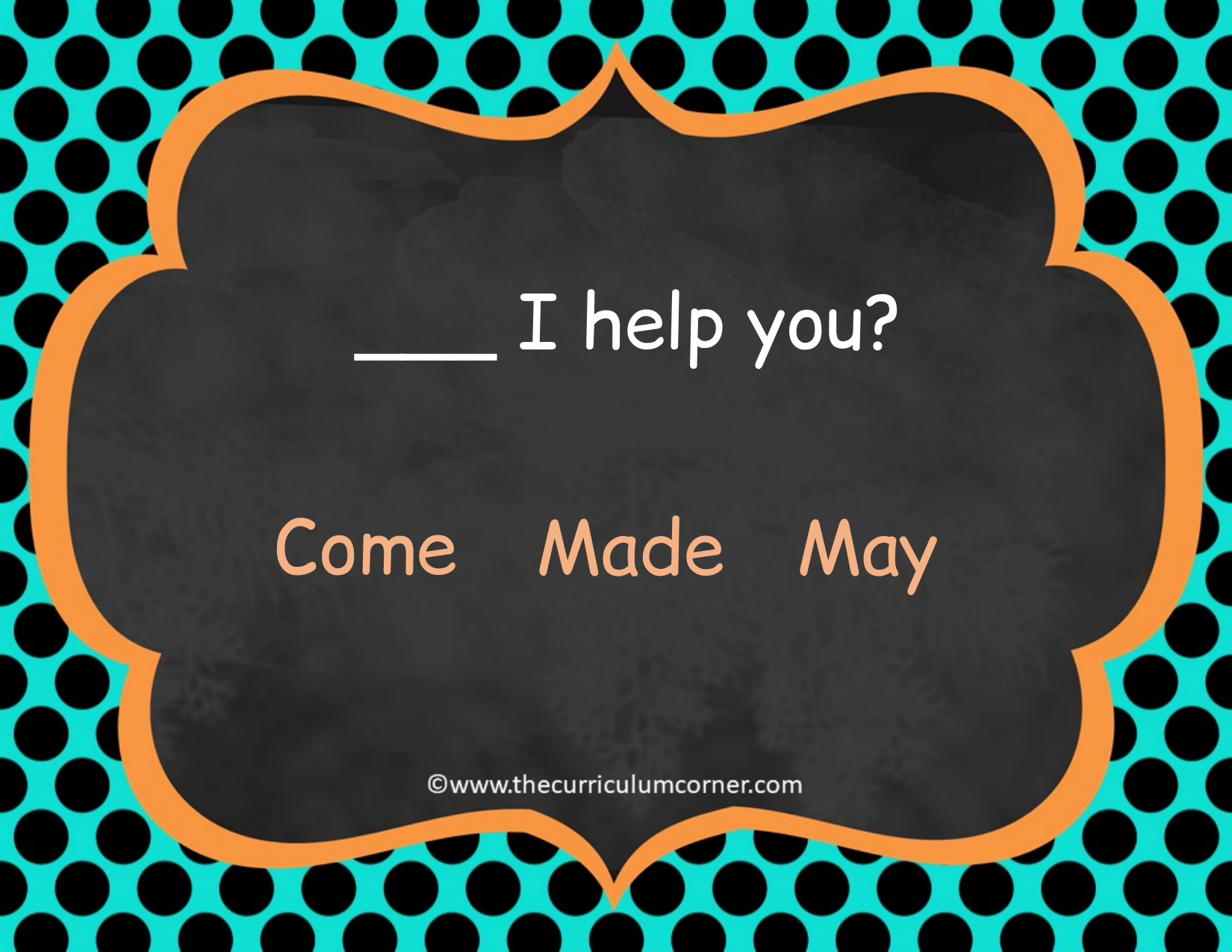

___ I help you?
Come
Made
May